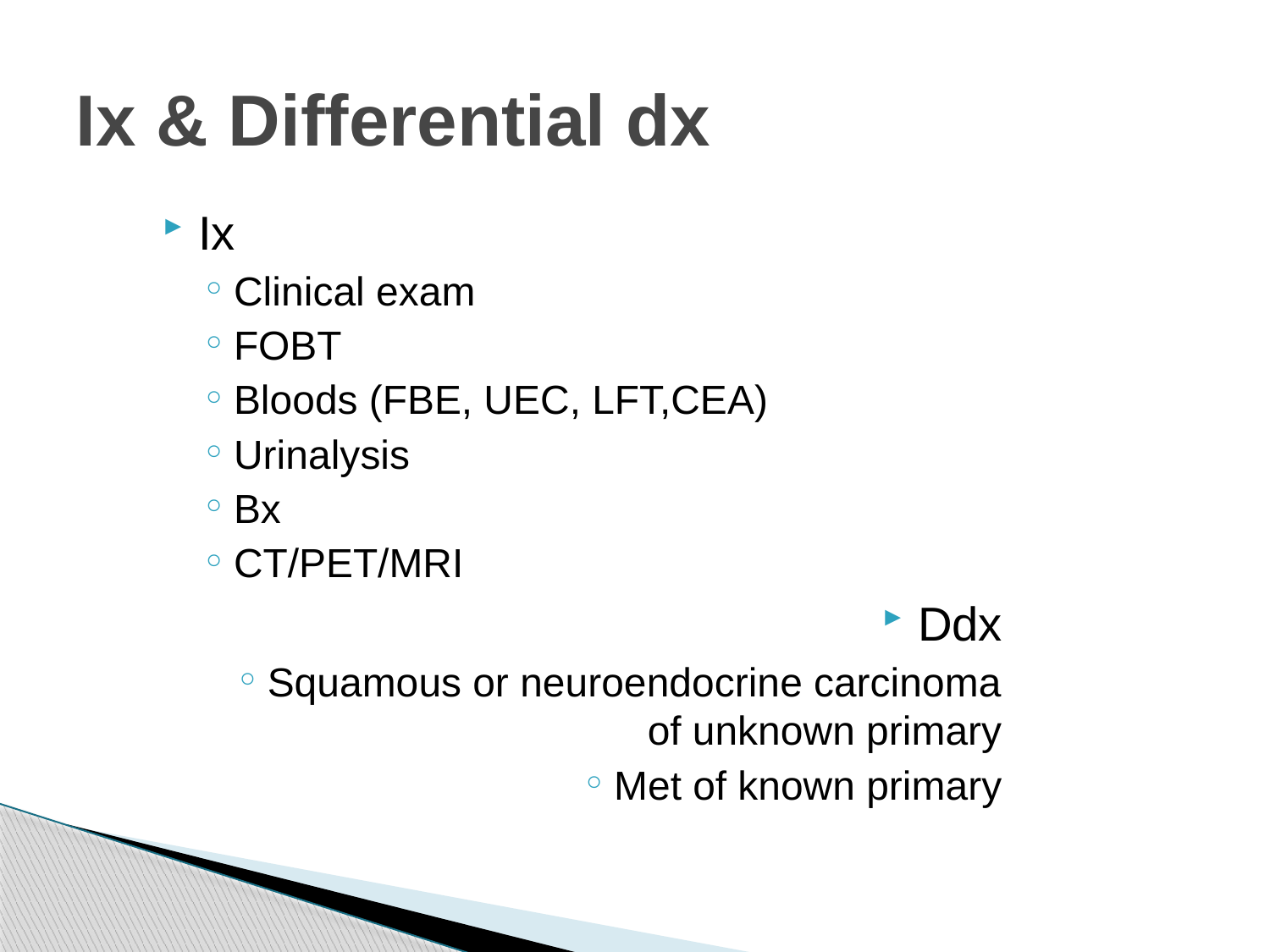

# Ix & Differential dx
Ix
Clinical exam
FOBT
Bloods (FBE, UEC, LFT,CEA)
Urinalysis
Bx
CT/PET/MRI
Ddx
Squamous or neuroendocrine carcinoma of unknown primary
Met of known primary